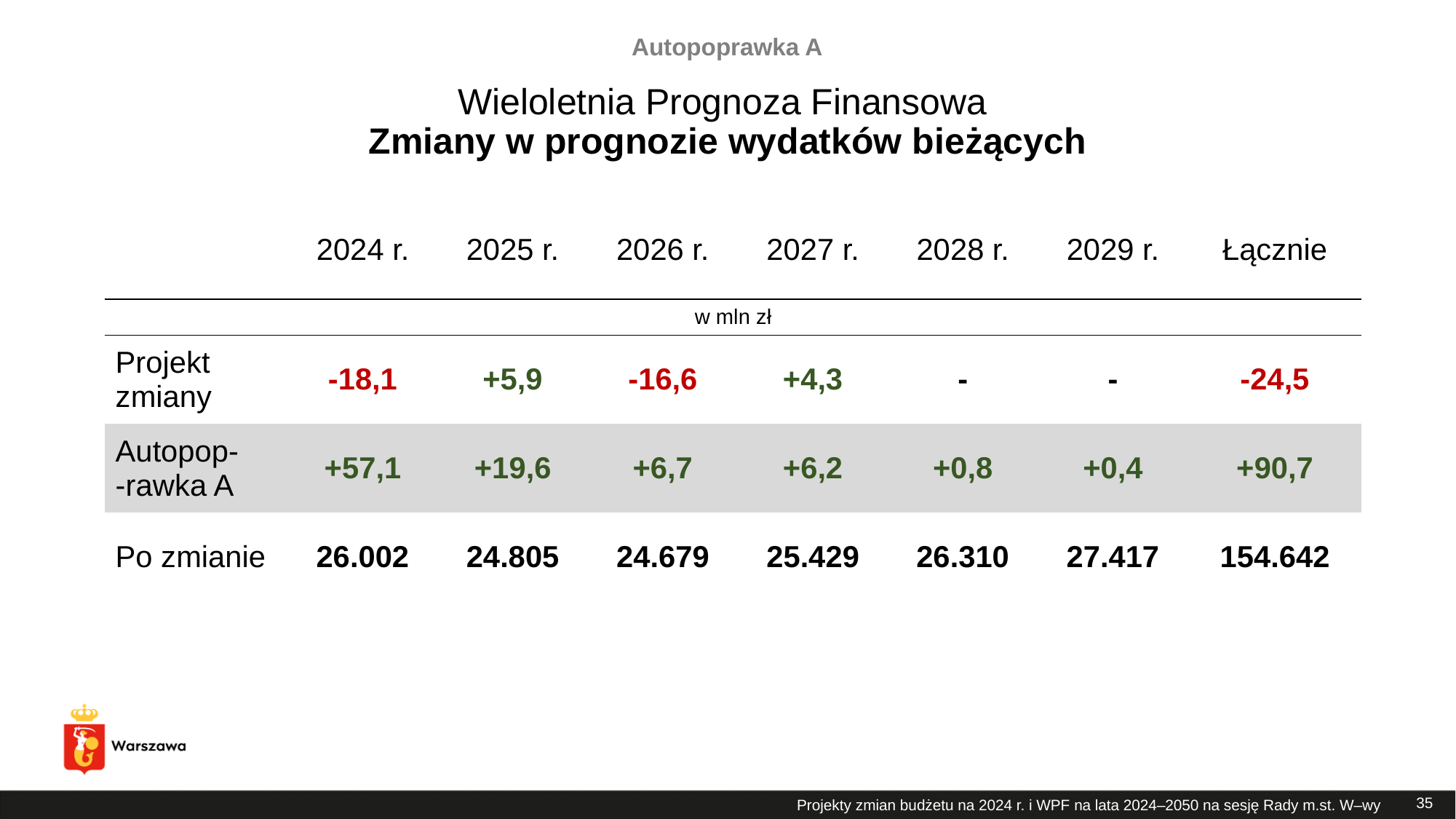

Autopoprawka A
# Wieloletnia Prognoza Finansowa Zmiany w prognozie wydatków bieżących
|  | 2024 r. | 2025 r. | 2026 r. | 2027 r. | 2028 r. | 2029 r. | Łącznie |
| --- | --- | --- | --- | --- | --- | --- | --- |
| w mln zł |  |  |  |  |  |  |  |
| Projekt zmiany | -18,1 | +5,9 | -16,6 | +4,3 | - | - | -24,5 |
| Autopop- -rawka A | +57,1 | +19,6 | +6,7 | +6,2 | +0,8 | +0,4 | +90,7 |
| Po zmianie | 26.002 | 24.805 | 24.679 | 25.429 | 26.310 | 27.417 | 154.642 |
35
Projekty zmian budżetu na 2024 r. i WPF na lata 2024–2050 na sesję Rady m.st. W–wy